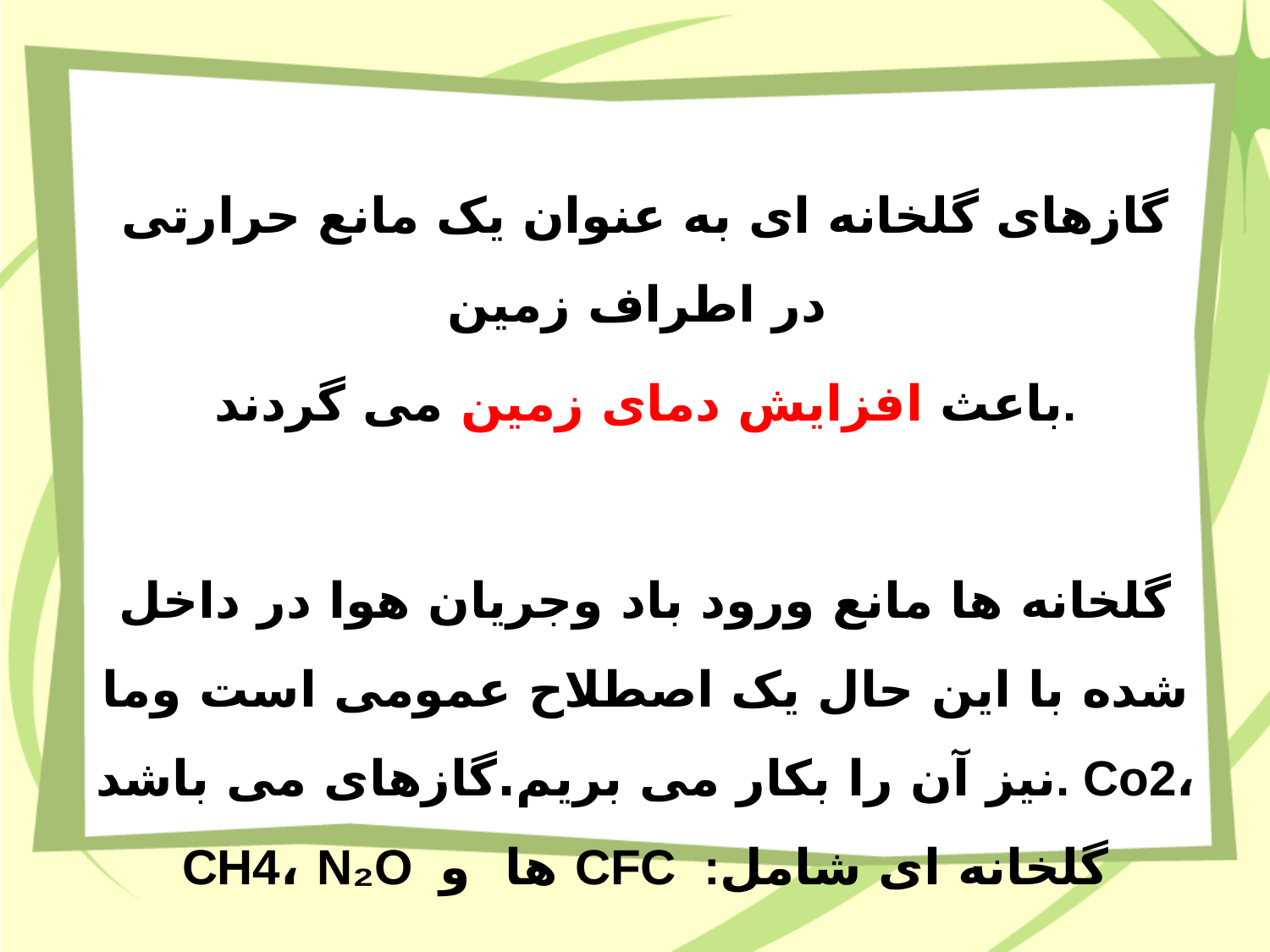

گازهای گلخانه ای به عنوان یک مانع حرارتی در اطراف زمین
باعث افزایش دمای زمین می گردند.

گلخانه ها مانع ورود باد وجریان هوا در داخل شده با این حال یک اصطلاح عمومی است وما نیز آن را بکار می بریم.گازهای می باشد. Co2، CH4، N₂O  ها  و CFC  :گلخانه ای شامل